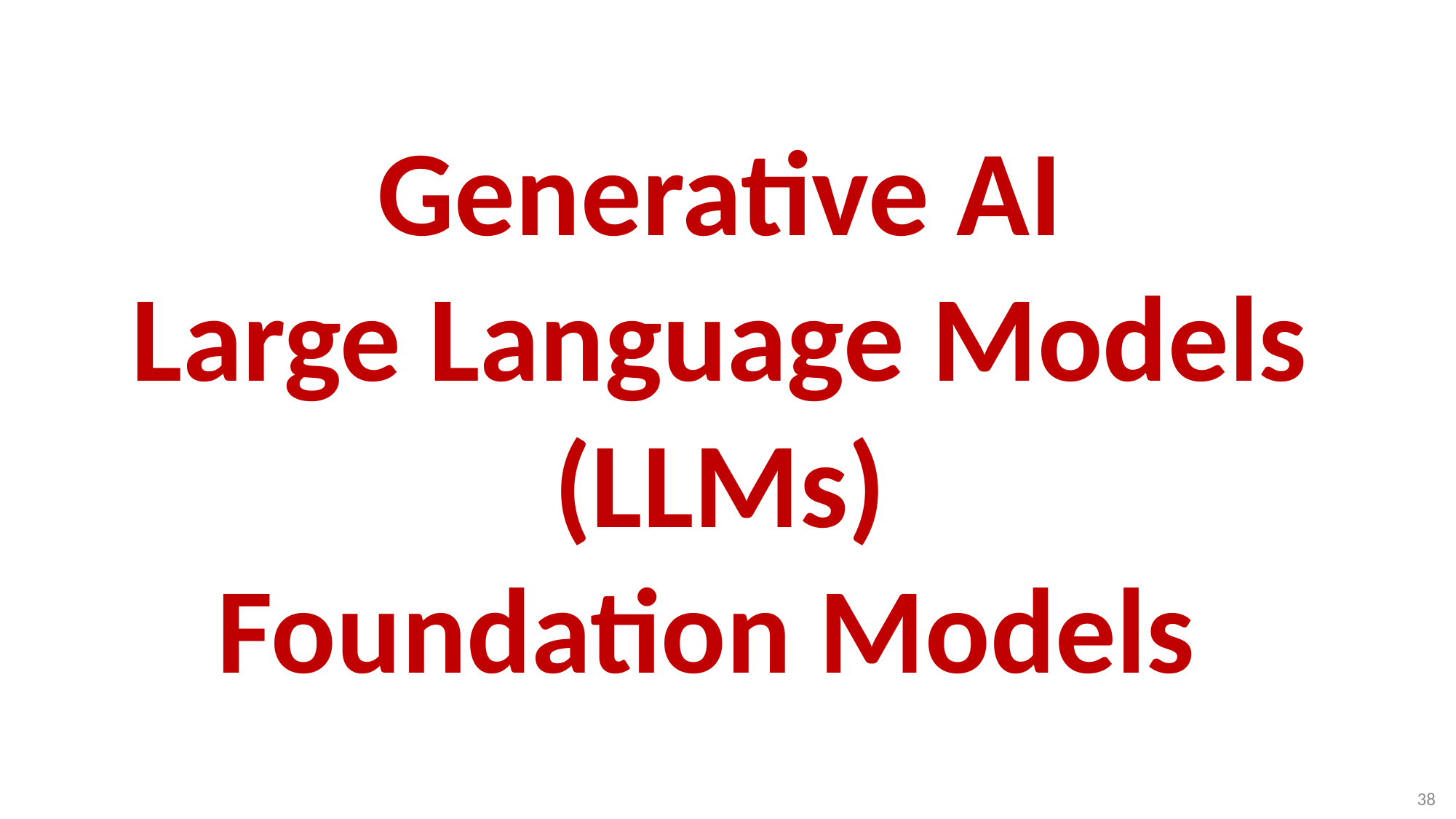

# Generative AI Large Language Models (LLMs) Foundation Models
38